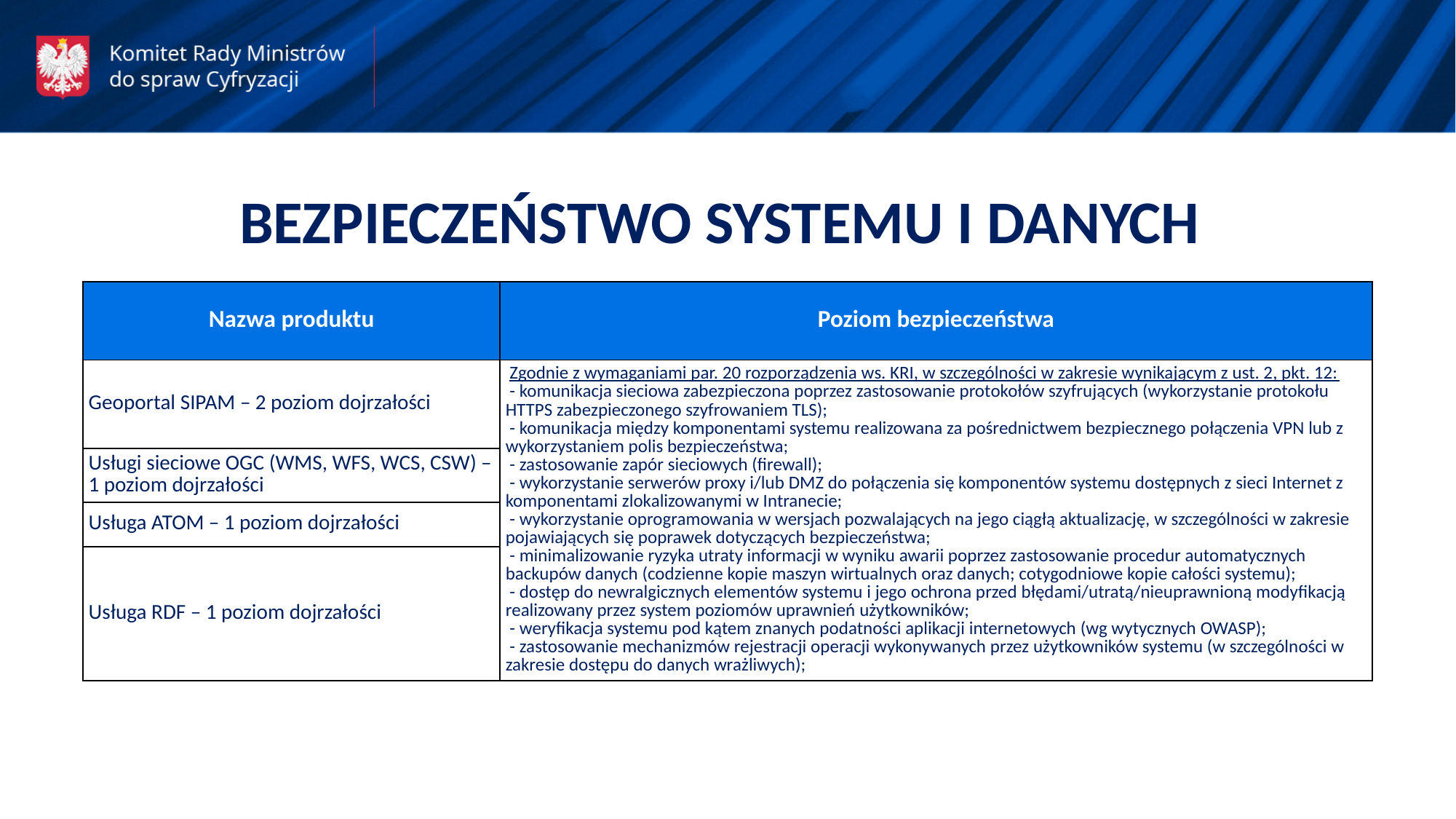

BEZPIECZEŃSTWO SYSTEMU I DANYCH
| Nazwa produktu | Poziom bezpieczeństwa |
| --- | --- |
| Geoportal SIPAM – 2 poziom dojrzałości | Zgodnie z wymaganiami par. 20 rozporządzenia ws. KRI, w szczególności w zakresie wynikającym z ust. 2, pkt. 12: - komunikacja sieciowa zabezpieczona poprzez zastosowanie protokołów szyfrujących (wykorzystanie protokołu HTTPS zabezpieczonego szyfrowaniem TLS); - komunikacja między komponentami systemu realizowana za pośrednictwem bezpiecznego połączenia VPN lub z wykorzystaniem polis bezpieczeństwa; - zastosowanie zapór sieciowych (firewall); - wykorzystanie serwerów proxy i/lub DMZ do połączenia się komponentów systemu dostępnych z sieci Internet z komponentami zlokalizowanymi w Intranecie; - wykorzystanie oprogramowania w wersjach pozwalających na jego ciągłą aktualizację, w szczególności w zakresie pojawiających się poprawek dotyczących bezpieczeństwa; - minimalizowanie ryzyka utraty informacji w wyniku awarii poprzez zastosowanie procedur automatycznych backupów danych (codzienne kopie maszyn wirtualnych oraz danych; cotygodniowe kopie całości systemu); - dostęp do newralgicznych elementów systemu i jego ochrona przed błędami/utratą/nieuprawnioną modyfikacją realizowany przez system poziomów uprawnień użytkowników; - weryfikacja systemu pod kątem znanych podatności aplikacji internetowych (wg wytycznych OWASP); - zastosowanie mechanizmów rejestracji operacji wykonywanych przez użytkowników systemu (w szczególności w zakresie dostępu do danych wrażliwych); |
| Usługi sieciowe OGC (WMS, WFS, WCS, CSW) – 1 poziom dojrzałości |  |
| Usługa ATOM – 1 poziom dojrzałości |  |
| Usługa RDF – 1 poziom dojrzałości |  |